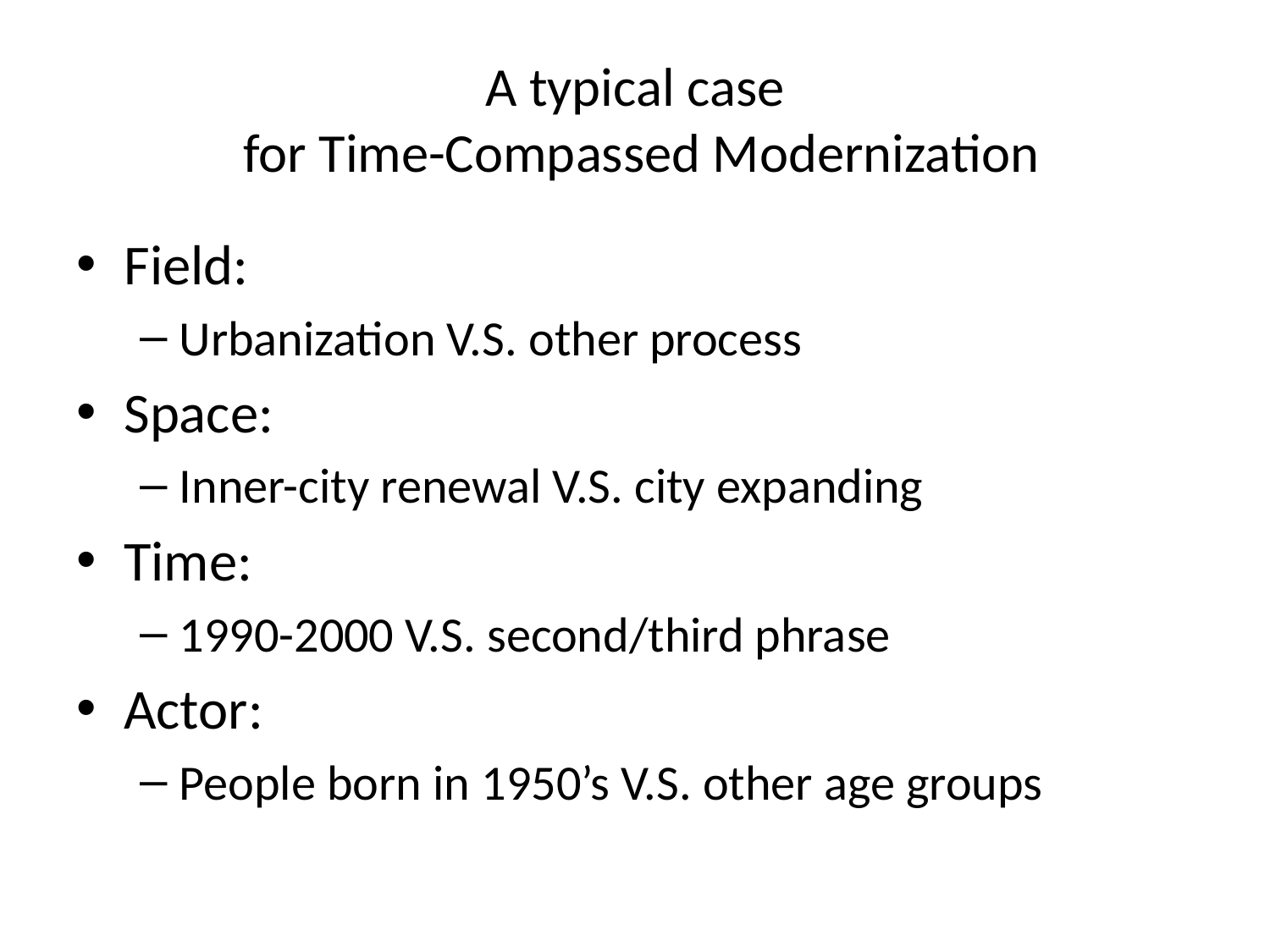

# A typical case for Time-Compassed Modernization
Field:
Urbanization V.S. other process
Space:
Inner-city renewal V.S. city expanding
Time:
1990-2000 V.S. second/third phrase
Actor:
People born in 1950’s V.S. other age groups